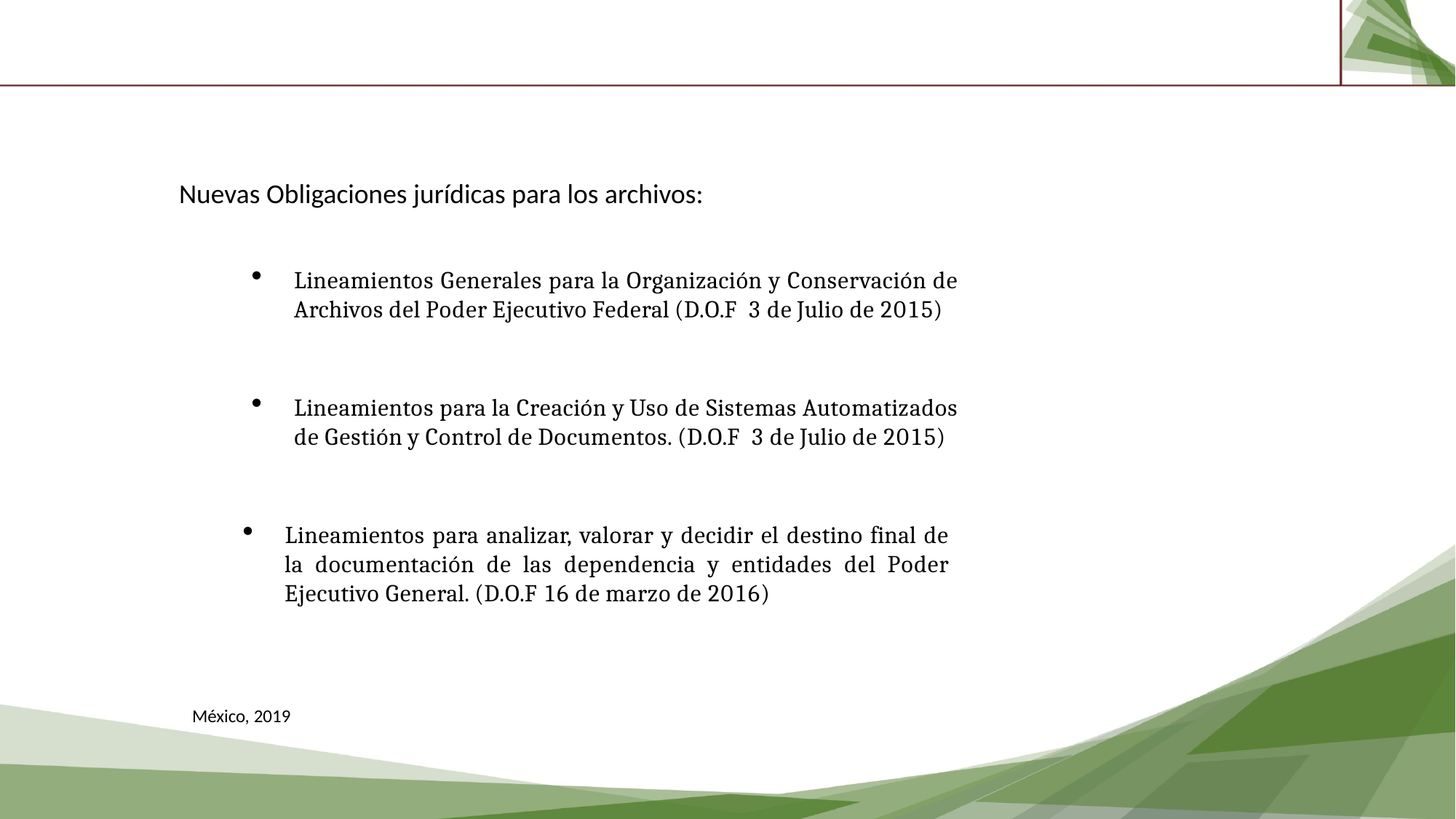

Nuevas Obligaciones jurídicas para los archivos:
Lineamientos Generales para la Organización y Conservación de Archivos del Poder Ejecutivo Federal (D.O.F  3 de Julio de 2015)
Lineamientos para la Creación y Uso de Sistemas Automatizados de Gestión y Control de Documentos. (D.O.F  3 de Julio de 2015)
Lineamientos para analizar, valorar y decidir el destino final de la documentación de las dependencia y entidades del Poder Ejecutivo General. (D.O.F 16 de marzo de 2016)
México, 2019